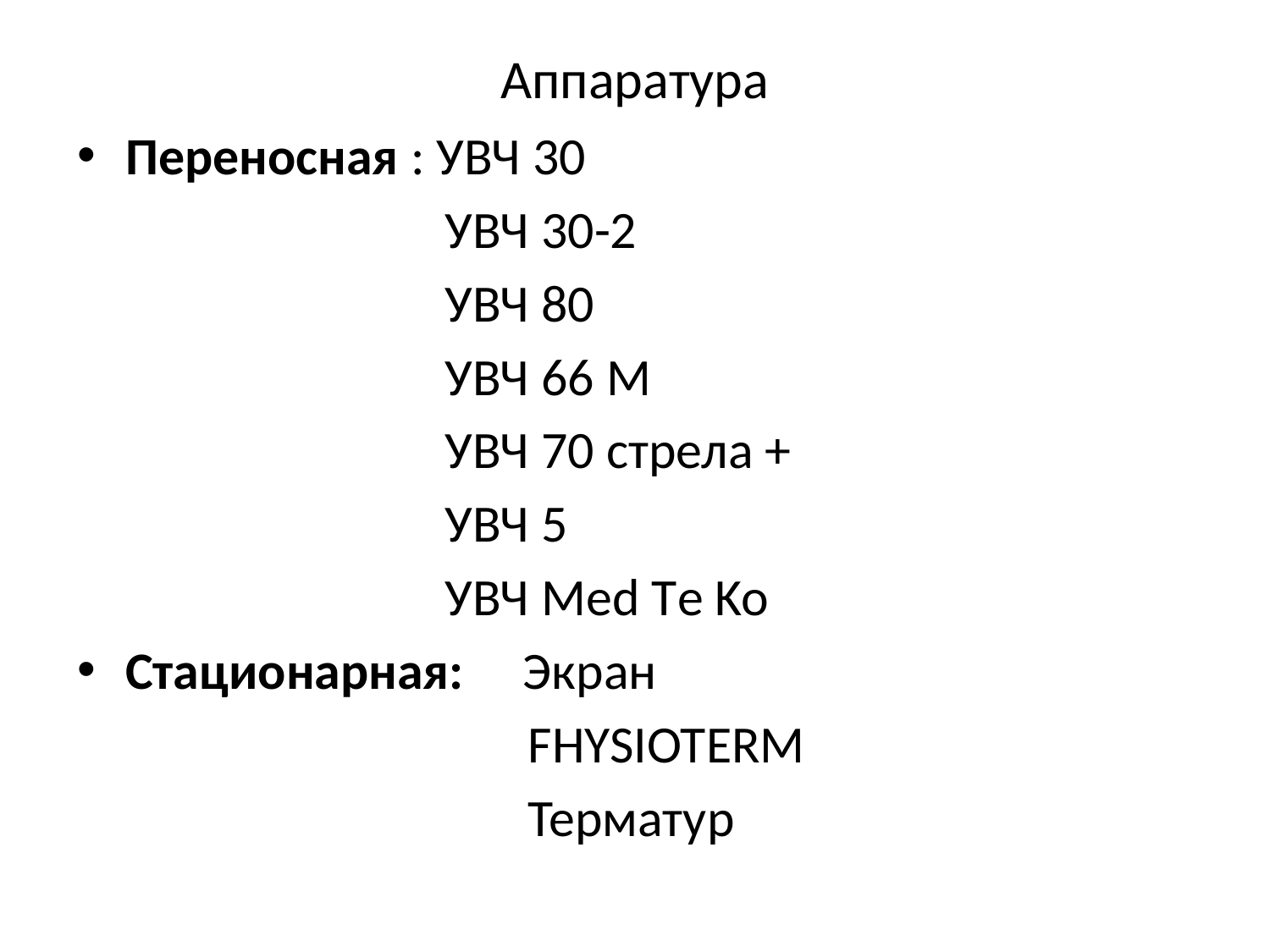

# Аппаратура
Переносная : УВЧ 30
                               УВЧ 30-2
                               УВЧ 80
                               УВЧ 66 М
                               УВЧ 70 стрела +
                               УВЧ 5
                               УВЧ Med Tе Ko
Стационарная:     Экран
                                      FHYSIOTERM
                                      Терматур